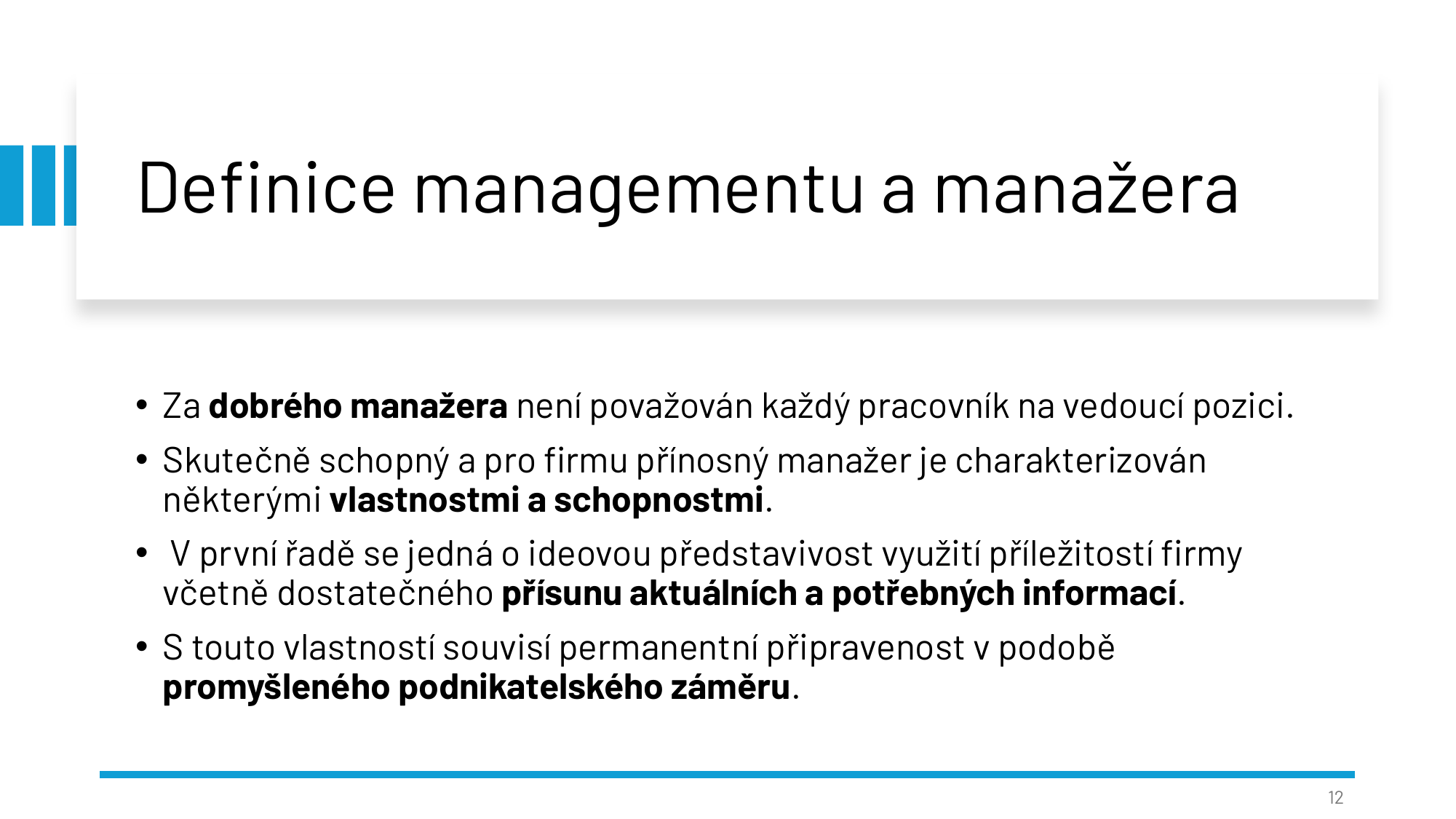

# Definice managementu a manažera

Za dobrého manažera není považován každý pracovník na vedoucí pozici.
Skutečně schopný a pro firmu přínosný manažer je charakterizován některými vlastnostmi a schopnostmi.
 V první řadě se jedná o ideovou představivost využití příležitostí firmy včetně dostatečného přísunu aktuálních a potřebných informací.
S touto vlastností souvisí permanentní připravenost v podobě promyšleného podnikatelského záměru.
12